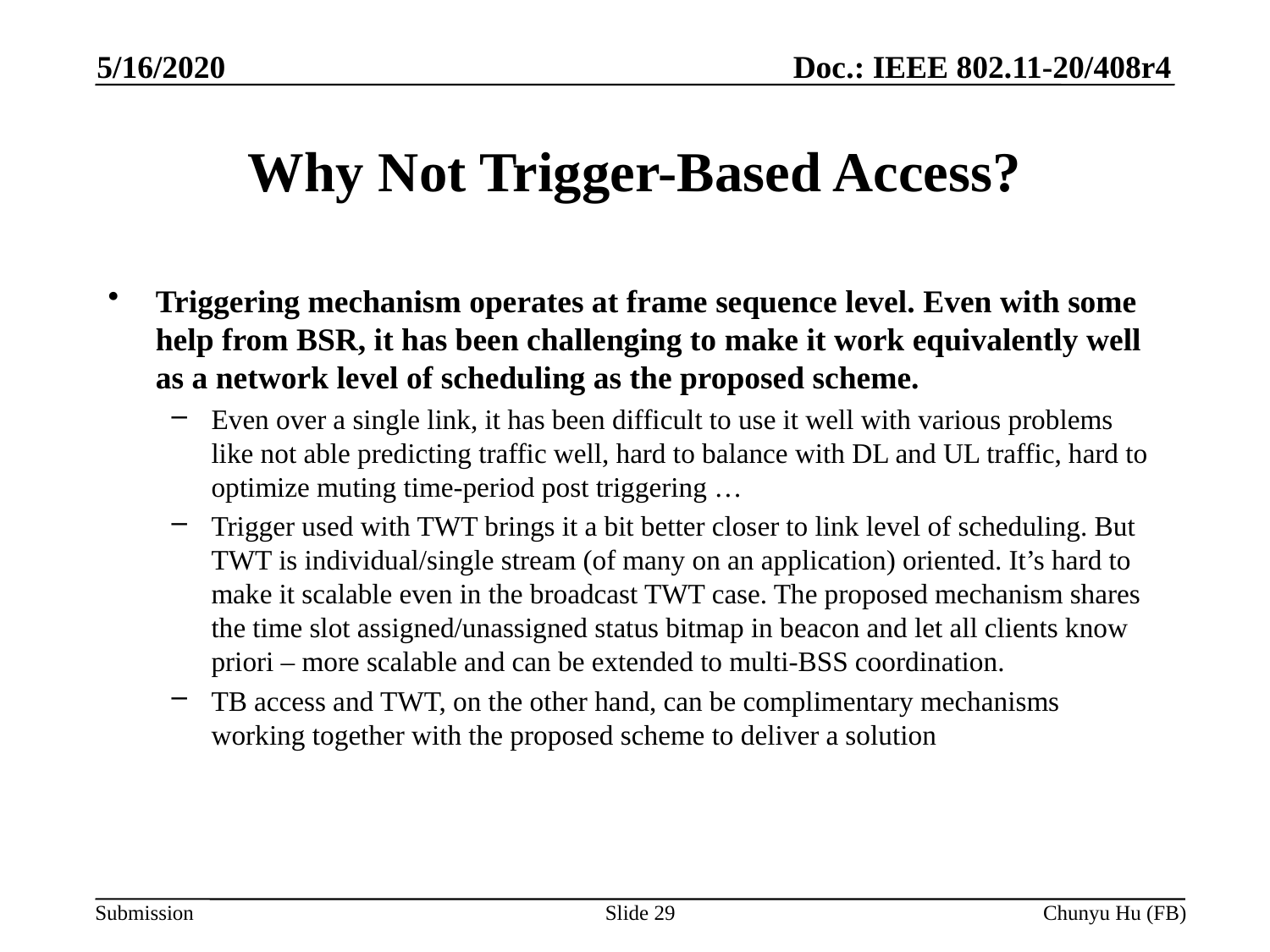

5/16/2020
# Why Not Trigger-Based Access?
Triggering mechanism operates at frame sequence level. Even with some help from BSR, it has been challenging to make it work equivalently well as a network level of scheduling as the proposed scheme.
Even over a single link, it has been difficult to use it well with various problems like not able predicting traffic well, hard to balance with DL and UL traffic, hard to optimize muting time-period post triggering …
Trigger used with TWT brings it a bit better closer to link level of scheduling. But TWT is individual/single stream (of many on an application) oriented. It’s hard to make it scalable even in the broadcast TWT case. The proposed mechanism shares the time slot assigned/unassigned status bitmap in beacon and let all clients know priori – more scalable and can be extended to multi-BSS coordination.
TB access and TWT, on the other hand, can be complimentary mechanisms working together with the proposed scheme to deliver a solution
Slide 29
Chunyu Hu (FB)